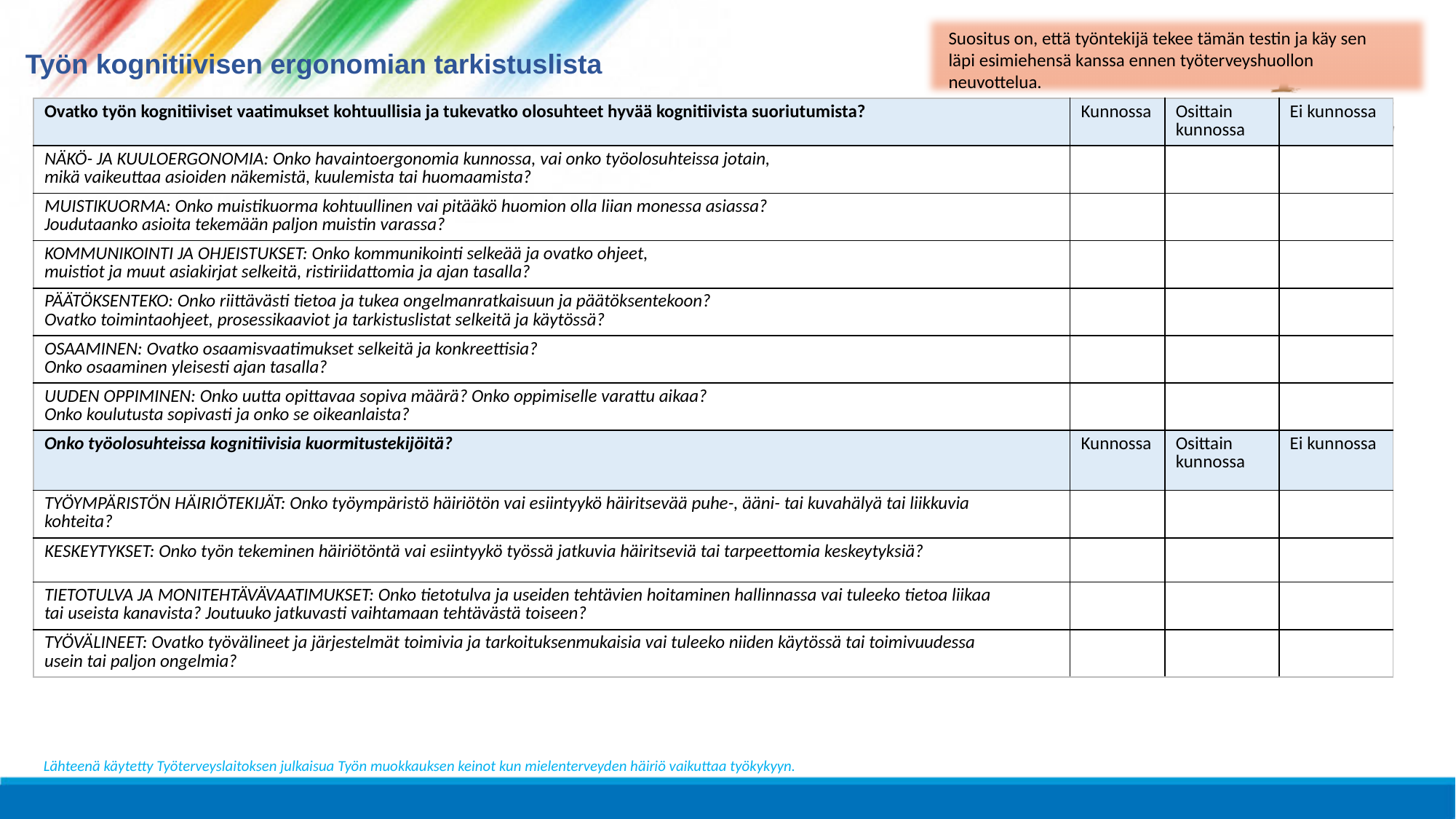

Suositus on, että työntekijä tekee tämän testin ja käy sen
läpi esimiehensä kanssa ennen työterveyshuollon neuvottelua.
Työn kognitiivisen ergonomian tarkistuslista
| Ovatko työn kognitiiviset vaatimukset kohtuullisia ja tukevatko olosuhteet hyvää kognitiivista suoriutumista? | Kunnossa | Osittain kunnossa | Ei kunnossa |
| --- | --- | --- | --- |
| NÄKÖ- JA KUULOERGONOMIA: Onko havaintoergonomia kunnossa, vai onko työolosuhteissa jotain, mikä vaikeuttaa asioiden näkemistä, kuulemista tai huomaamista? |  |  |  |
| MUISTIKUORMA: Onko muistikuorma kohtuullinen vai pitääkö huomion olla liian monessa asiassa? Joudutaanko asioita tekemään paljon muistin varassa? |  |  |  |
| KOMMUNIKOINTI JA OHJEISTUKSET: Onko kommunikointi selkeää ja ovatko ohjeet, muistiot ja muut asiakirjat selkeitä, ristiriidattomia ja ajan tasalla? |  |  |  |
| PÄÄTÖKSENTEKO: Onko riittävästi tietoa ja tukea ongelmanratkaisuun ja päätöksentekoon? Ovatko toimintaohjeet, prosessikaaviot ja tarkistuslistat selkeitä ja käytössä? |  |  |  |
| OSAAMINEN: Ovatko osaamisvaatimukset selkeitä ja konkreettisia? Onko osaaminen yleisesti ajan tasalla? |  |  |  |
| UUDEN OPPIMINEN: Onko uutta opittavaa sopiva määrä? Onko oppimiselle varattu aikaa? Onko koulutusta sopivasti ja onko se oikeanlaista? |  |  |  |
| Onko työolosuhteissa kognitiivisia kuormitustekijöitä? | Kunnossa | Osittain kunnossa | Ei kunnossa |
| TYÖYMPÄRISTÖN HÄIRIÖTEKIJÄT: Onko työympäristö häiriötön vai esiintyykö häiritsevää puhe-, ääni- tai kuvahälyä tai liikkuvia kohteita? |  |  |  |
| KESKEYTYKSET: Onko työn tekeminen häiriötöntä vai esiintyykö työssä jatkuvia häiritseviä tai tarpeettomia keskeytyksiä? |  |  |  |
| TIETOTULVA JA MONITEHTÄVÄVAATIMUKSET: Onko tietotulva ja useiden tehtävien hoitaminen hallinnassa vai tuleeko tietoa liikaa tai useista kanavista? Joutuuko jatkuvasti vaihtamaan tehtävästä toiseen? |  |  |  |
| TYÖVÄLINEET: Ovatko työvälineet ja järjestelmät toimivia ja tarkoituksenmukaisia vai tuleeko niiden käytössä tai toimivuudessa usein tai paljon ongelmia? |  |  |  |
Lähteenä käytetty Työterveyslaitoksen julkaisua Työn muokkauksen keinot kun mielenterveyden häiriö vaikuttaa työkykyyn.